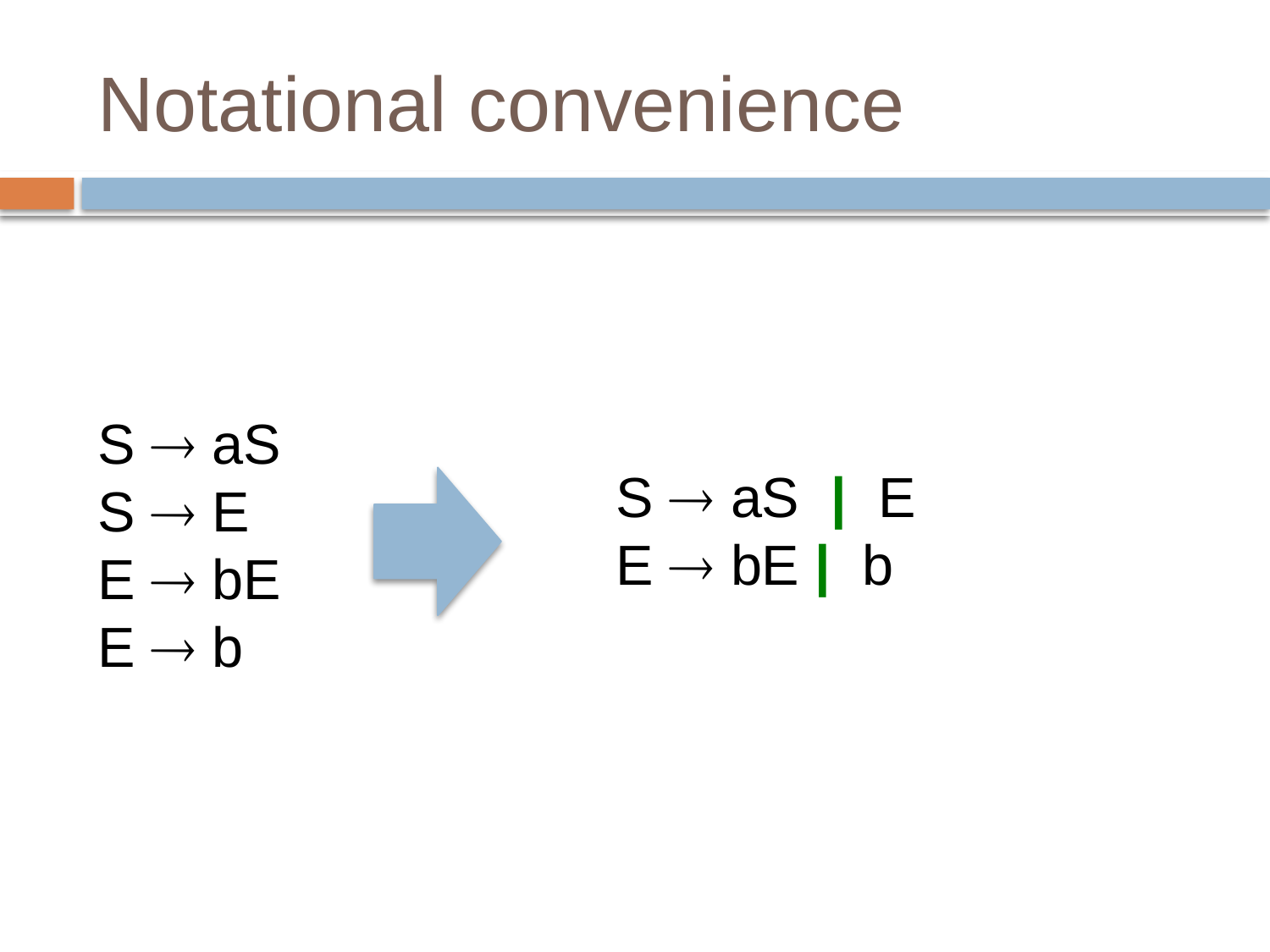

# Notational convenience
S → aS
S → E
E → bE
E → b
S → aS  |  E
E → bE |  b